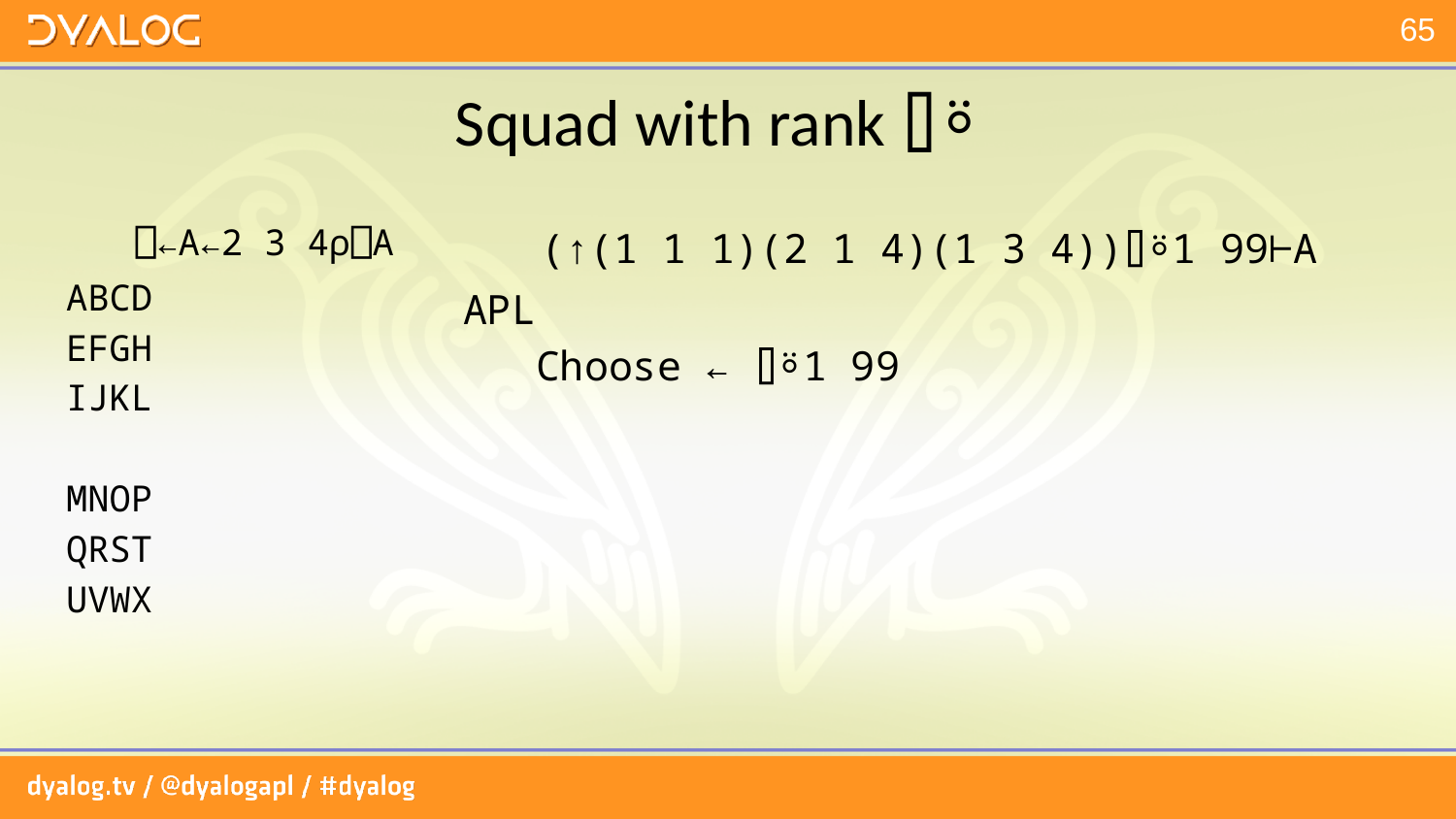

# Squad with rank ⌷⍤
  ⎕←A←2 3 4⍴⎕A
ABCD
EFGH
IJKL

MNOP
QRST
UVWX
  (↑(1 1 1)(2 1 4)(1 3 4))⌷⍤1 99⊢A
APL
   Choose ← ⌷⍤1 99